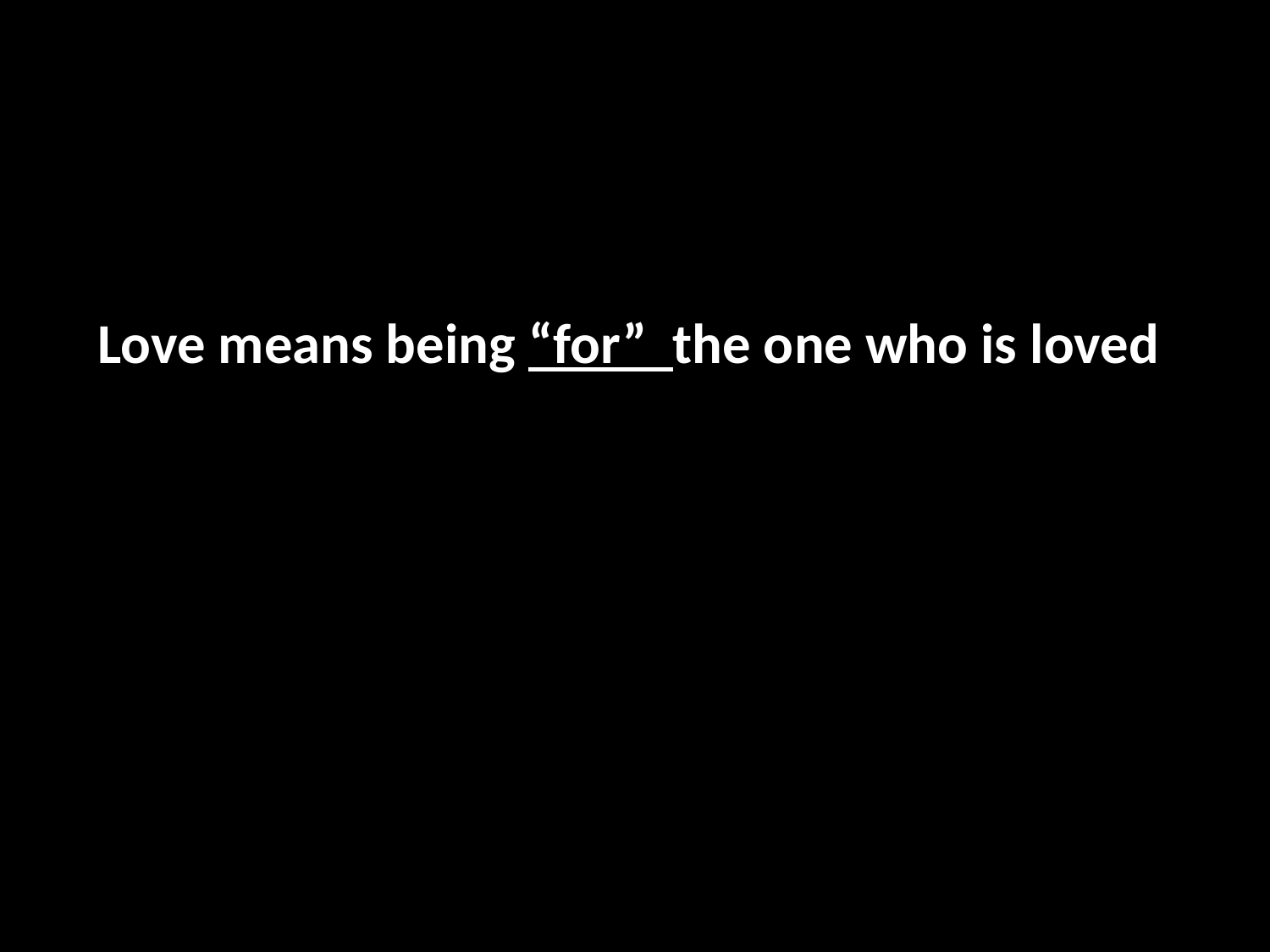

#

Love means being “for”  the one who is loved